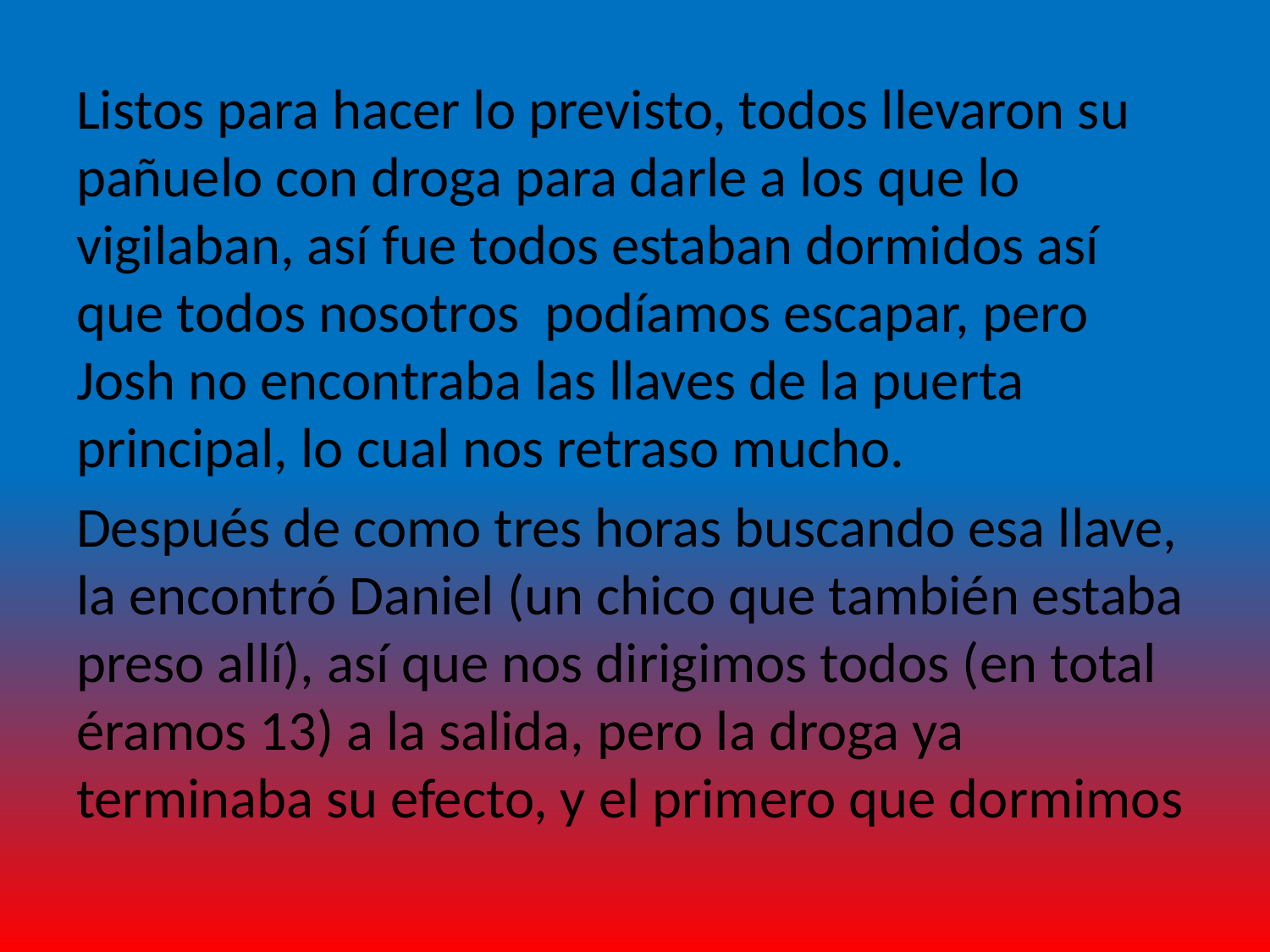

Listos para hacer lo previsto, todos llevaron su pañuelo con droga para darle a los que lo vigilaban, así fue todos estaban dormidos así que todos nosotros  podíamos escapar, pero Josh no encontraba las llaves de la puerta principal, lo cual nos retraso mucho.
Después de como tres horas buscando esa llave, la encontró Daniel (un chico que también estaba preso allí), así que nos dirigimos todos (en total éramos 13) a la salida, pero la droga ya terminaba su efecto, y el primero que dormimos